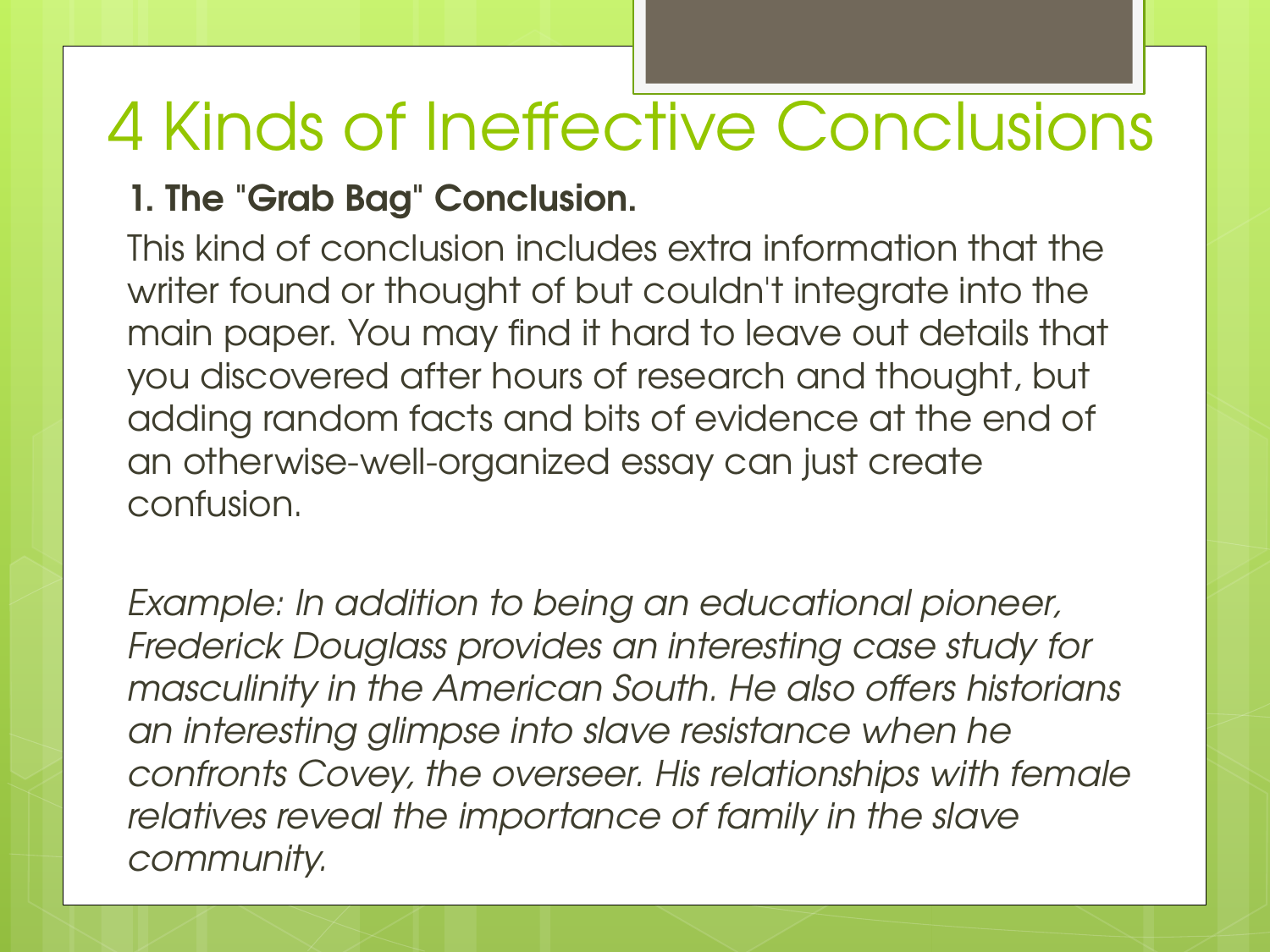

# 4 Kinds of Ineffective Conclusions
1. The "Grab Bag" Conclusion.
This kind of conclusion includes extra information that the writer found or thought of but couldn't integrate into the main paper. You may find it hard to leave out details that you discovered after hours of research and thought, but adding random facts and bits of evidence at the end of an otherwise-well-organized essay can just create confusion.

Example: In addition to being an educational pioneer, Frederick Douglass provides an interesting case study for masculinity in the American South. He also offers historians an interesting glimpse into slave resistance when he confronts Covey, the overseer. His relationships with female relatives reveal the importance of family in the slave community.